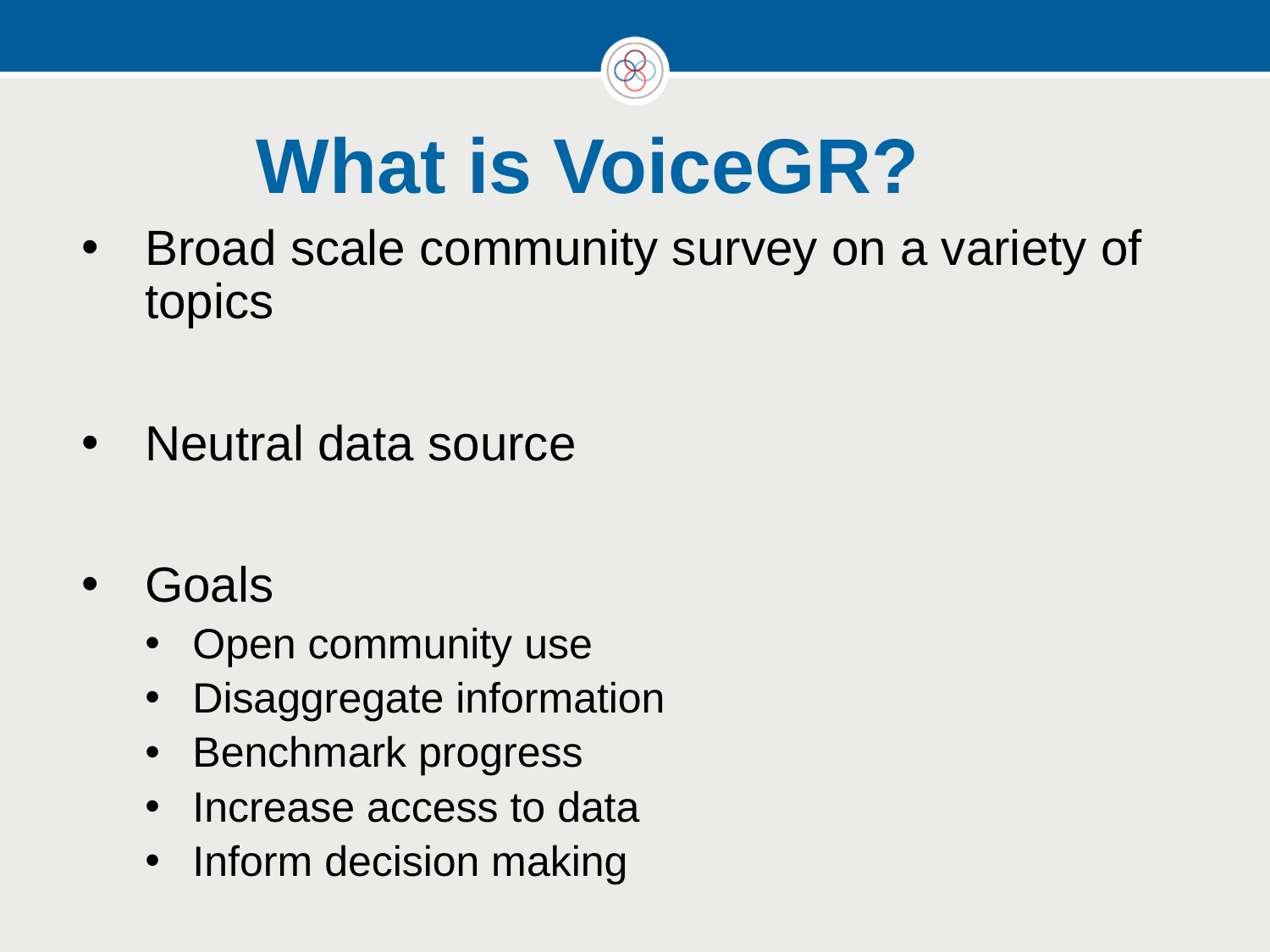

# What is VoiceGR?
Broad scale community survey on a variety of topics

Neutral data source

Goals
Open community use
Disaggregate information
Benchmark progress
Increase access to data
Inform decision making